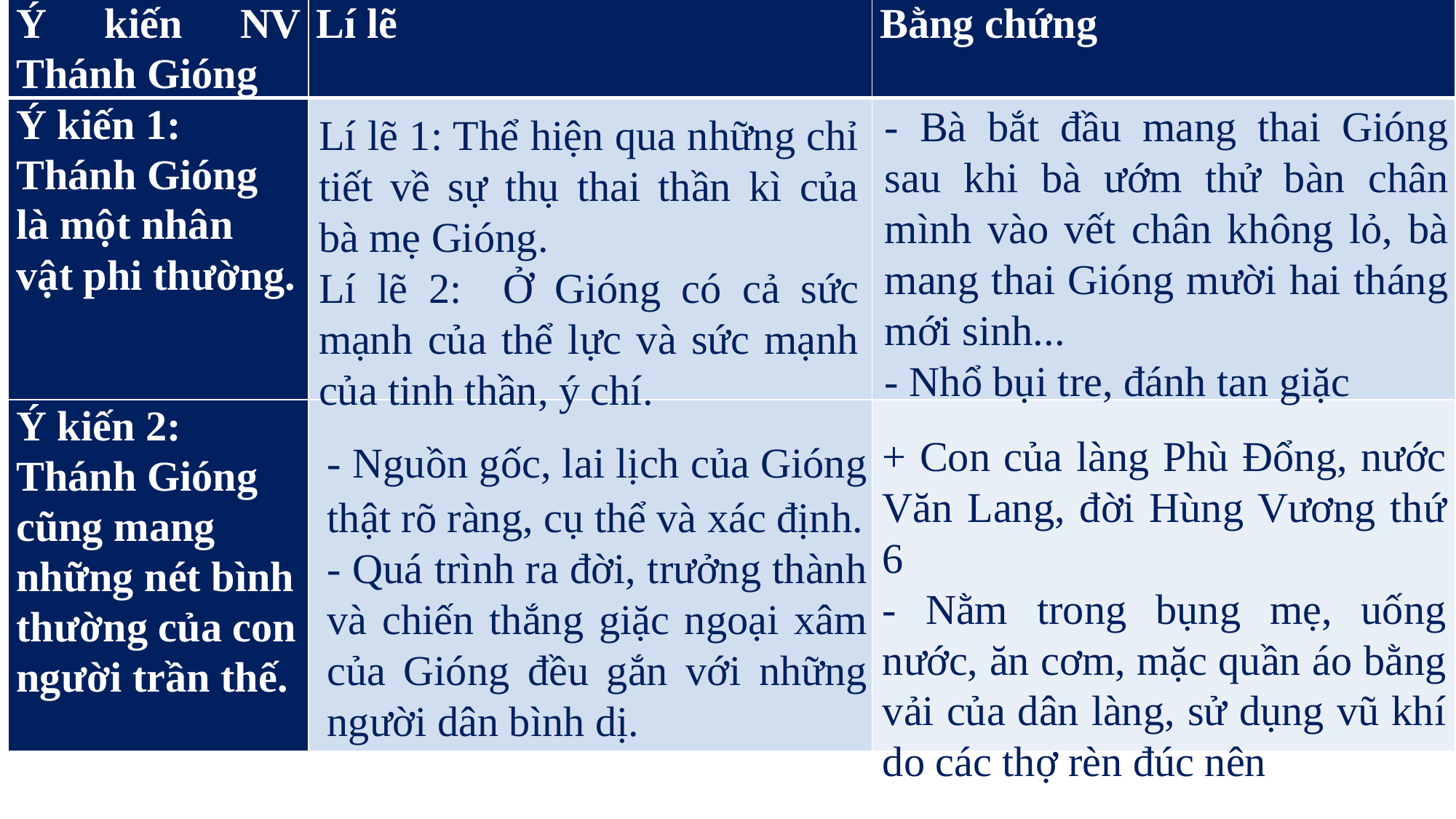

| Ý kiến NV Thánh Gióng | Lí lẽ | Bằng chứng |
| --- | --- | --- |
| Ý kiến 1: Thánh Gióng là một nhân vật phi thường. |  |  |
| Ý kiến 2: Thánh Gióng cũng mang những nét bình thường của con người trần thế. |  |  |
- Bà bắt đầu mang thai Gióng sau khi bà ướm thử bàn chân mình vào vết chân không lỏ, bà mang thai Gióng mười hai tháng mới sinh...
- Nhổ bụi tre, đánh tan giặc
Lí lẽ 1: Thể hiện qua những chỉ tiết về sự thụ thai thần kì của bà mẹ Gióng.
Lí lẽ 2:  Ở Gióng có cả sức mạnh của thể lực và sức mạnh của tinh thần, ý chí.
+ Con của làng Phù Đổng, nước Văn Lang, đời Hùng Vương thứ 6
- Nằm trong bụng mẹ, uống nước, ăn cơm, mặc quần áo bằng vải của dân làng, sử dụng vũ khí do các thợ rèn đúc nên
- Nguồn gốc, lai lịch của Gióng thật rõ ràng, cụ thể và xác định.
- Quá trình ra đời, trưởng thành và chiến thắng giặc ngoại xâm của Gióng đều gắn với những người dân bình dị.